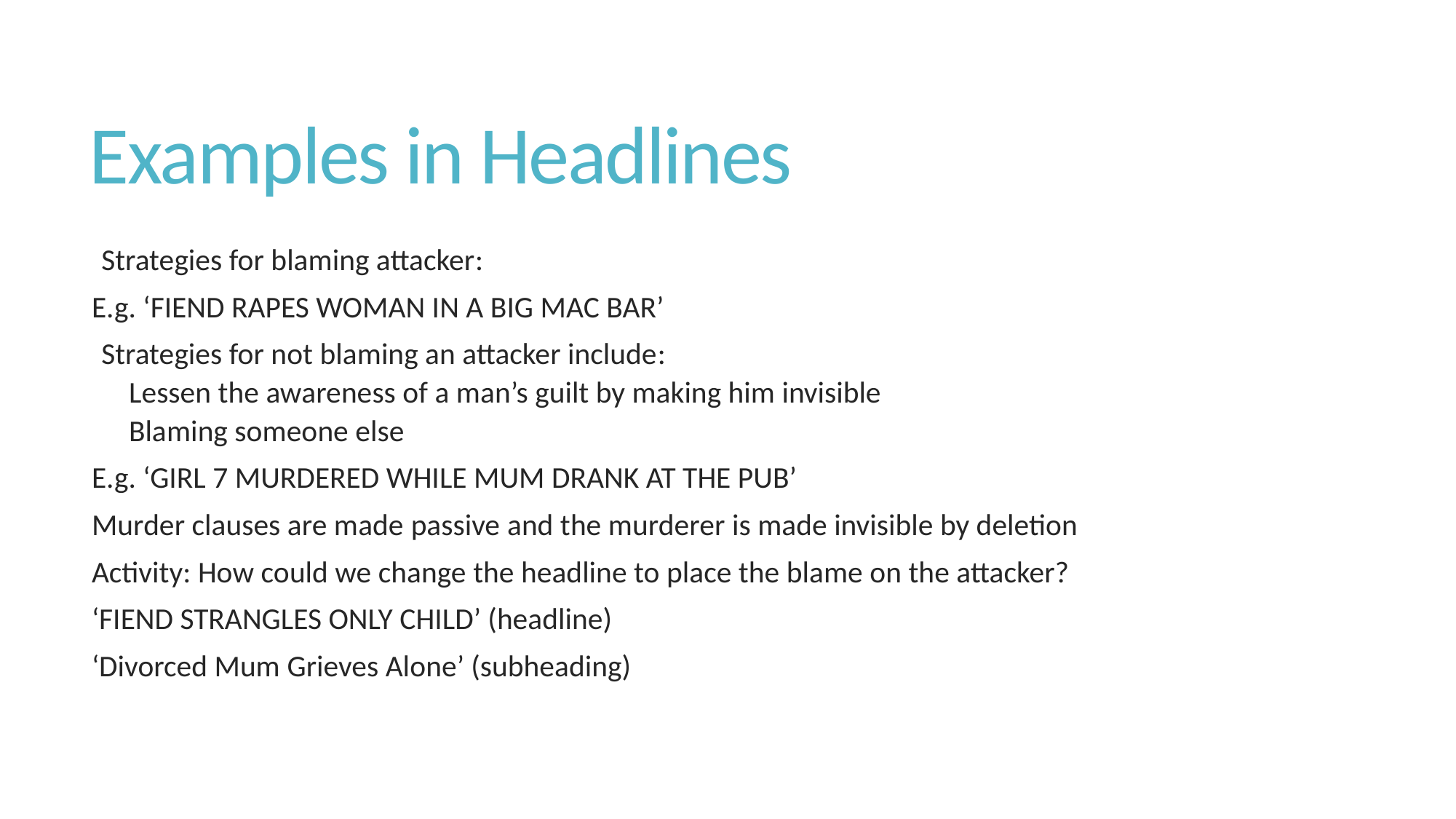

# Examples in Headlines
Strategies for blaming attacker:
E.g. ‘FIEND RAPES WOMAN IN A BIG MAC BAR’
Strategies for not blaming an attacker include:
Lessen the awareness of a man’s guilt by making him invisible
Blaming someone else
E.g. ‘GIRL 7 MURDERED WHILE MUM DRANK AT THE PUB’
Murder clauses are made passive and the murderer is made invisible by deletion
Activity: How could we change the headline to place the blame on the attacker?
‘FIEND STRANGLES ONLY CHILD’ (headline)
‘Divorced Mum Grieves Alone’ (subheading)